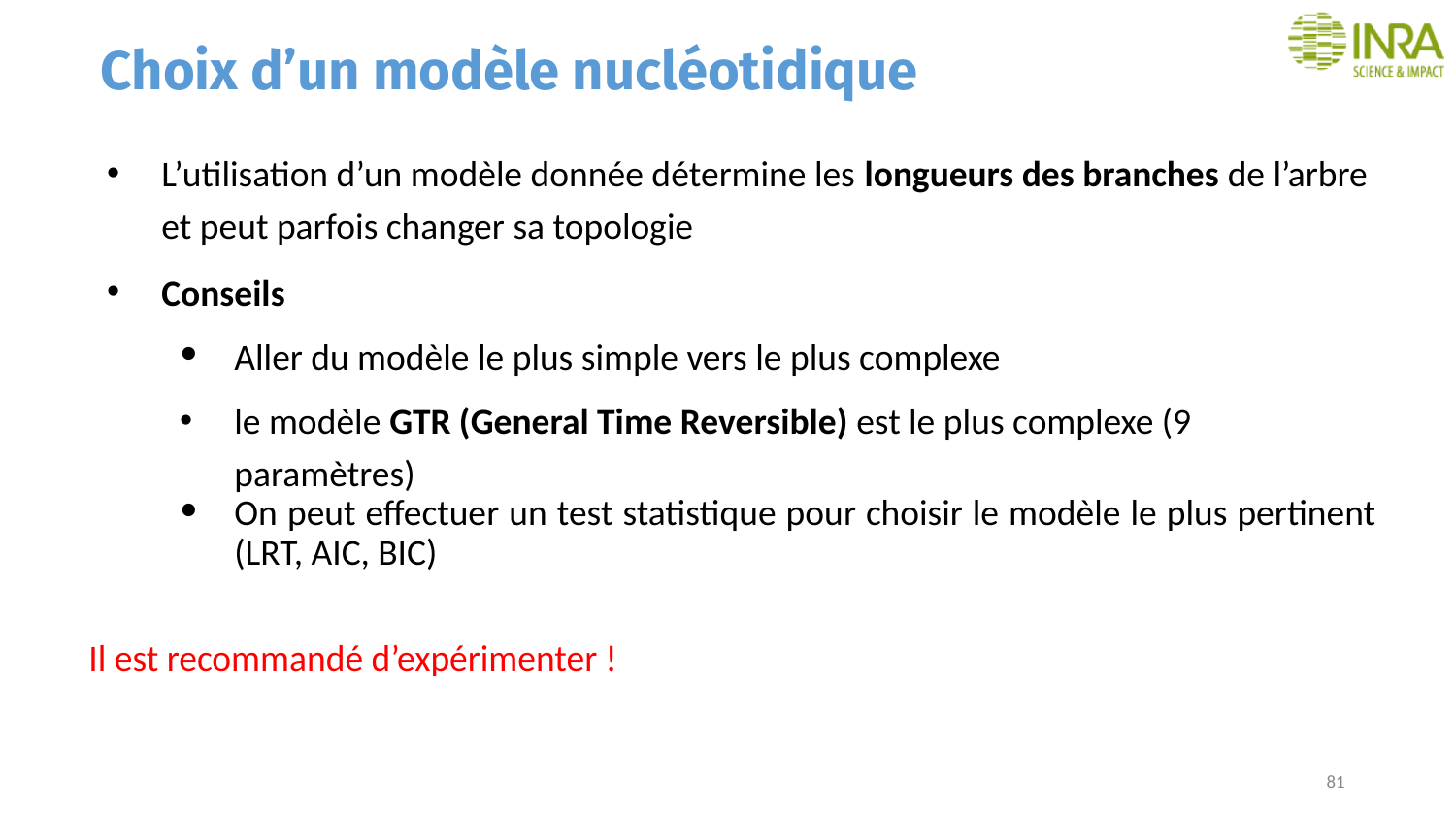

# Choix d’un modèle nucléotidique
L’utilisation d’un modèle donnée détermine les longueurs des branches de l’arbre et peut parfois changer sa topologie
Conseils
Aller du modèle le plus simple vers le plus complexe
le modèle GTR (General Time Reversible) est le plus complexe (9 paramètres)
On peut effectuer un test statistique pour choisir le modèle le plus pertinent (LRT, AIC, BIC)

Il est recommandé d’expérimenter !

81